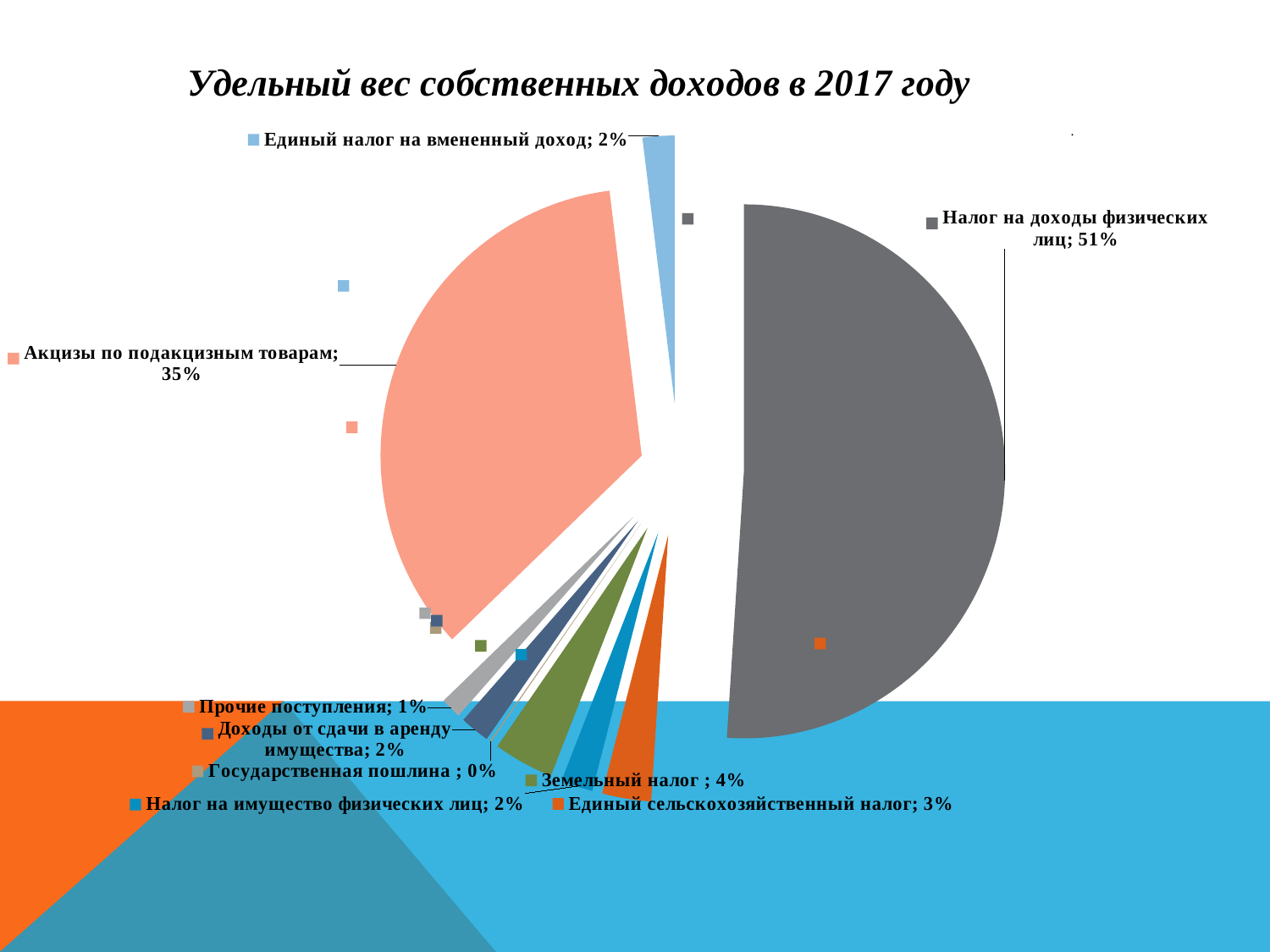

### Chart: Удельный вес собственных доходов в 2017 году

| Category | Структура налоговых и неналоговых доходов  |
|---|---|
| Налог на доходы физических лиц | 1400.0 |
| Единый сельскохозяйственный налог | 83.0 |
| Налог на имущество физических лиц | 54.0 |
| Земельный налог  | 102.0 |
| Государственная пошлина  | 2.0 |
| Доходы от сдачи в аренду имущества | 50.0 |
| Прочие поступления | 35.0 |
| Акцизы по подакцизным товарам | 963.0 |
| Единый налог на вмененный доход | 54.0 |